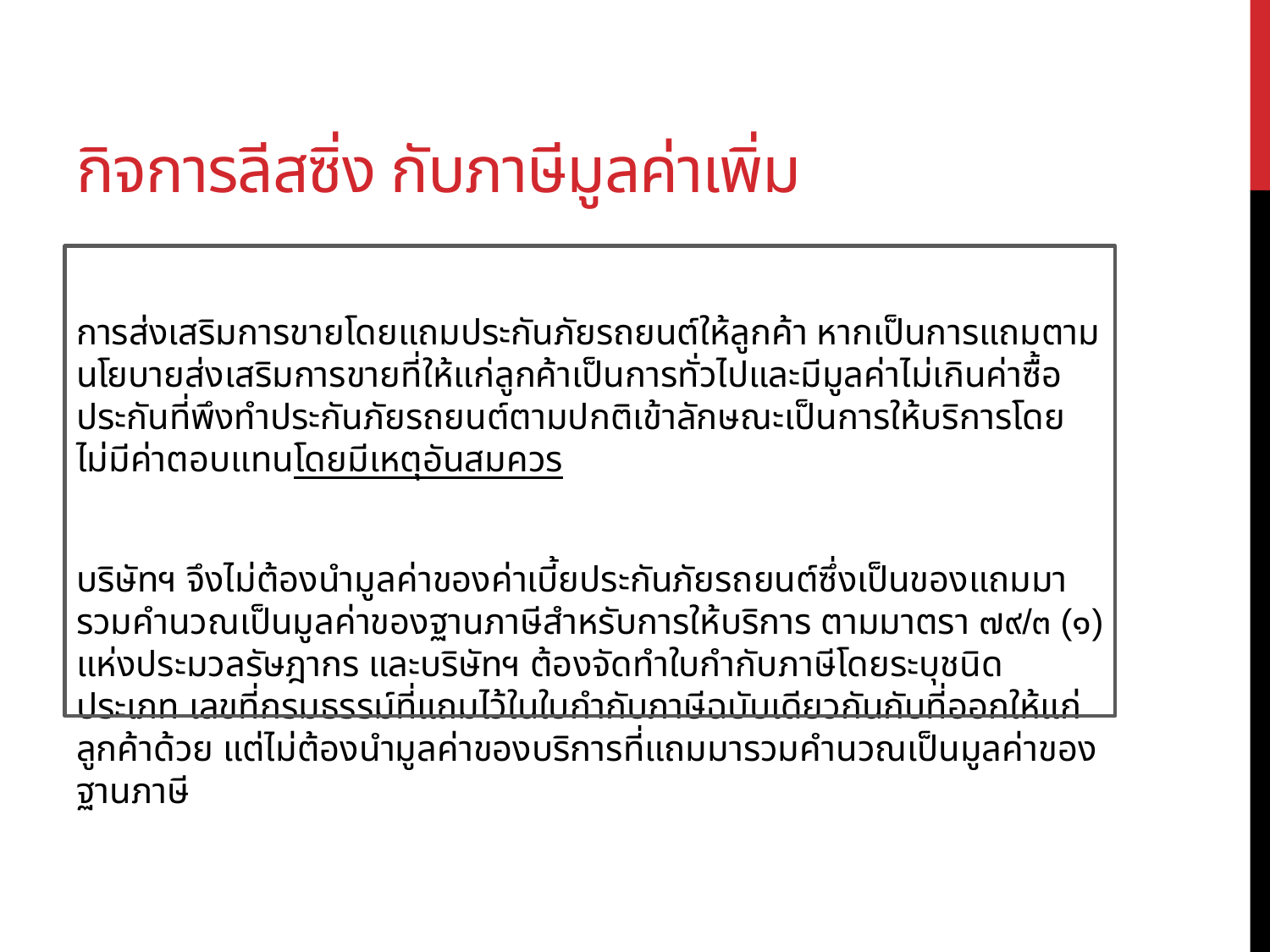

# กิจการลีสซิ่ง กับภาษีมูลค่าเพิ่ม

การส่งเสริมการขายโดยแถมประกันภัยรถยนต์ให้ลูกค้า หากเป็นการแถมตามนโยบายส่งเสริมการขายที่ให้แก่ลูกค้าเป็นการทั่วไปและมีมูลค่าไม่เกินค่าซื้อประกันที่พึงทำประกันภัยรถยนต์ตามปกติเข้าลักษณะเป็นการให้บริการโดยไม่มีค่าตอบแทนโดยมีเหตุอันสมควร

บริษัทฯ จึงไม่ต้องนำมูลค่าของค่าเบี้ยประกันภัยรถยนต์ซึ่งเป็นของแถมมารวมคำนวณเป็นมูลค่าของฐานภาษีสำหรับการให้บริการ ตามมาตรา ๗๙/๓ (๑) แห่งประมวลรัษฎากร และบริษัทฯ ต้องจัดทำใบกำกับภาษีโดยระบุชนิด ประเภท เลขที่กรมธรรม์ที่แถมไว้ในใบกำกับภาษีฉบับเดียวกันกับที่ออกให้แก่ลูกค้าด้วย แต่ไม่ต้องนำมูลค่าของบริการที่แถมมารวมคำนวณเป็นมูลค่าของฐานภาษี